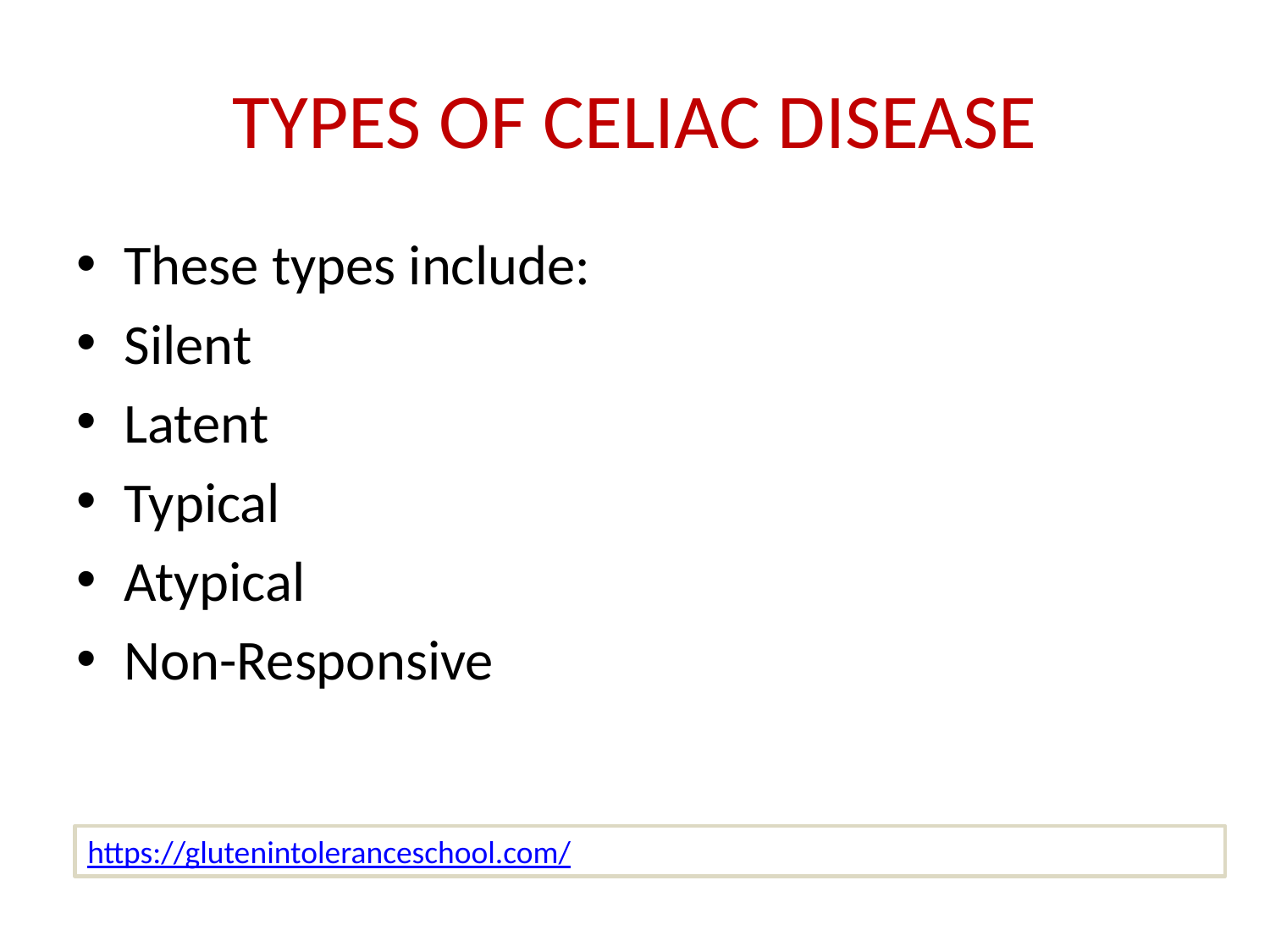

# TYPES OF CELIAC DISEASE
These types include:
Silent
Latent
Typical
Atypical
Non-Responsive

https://glutenintoleranceschool.com/